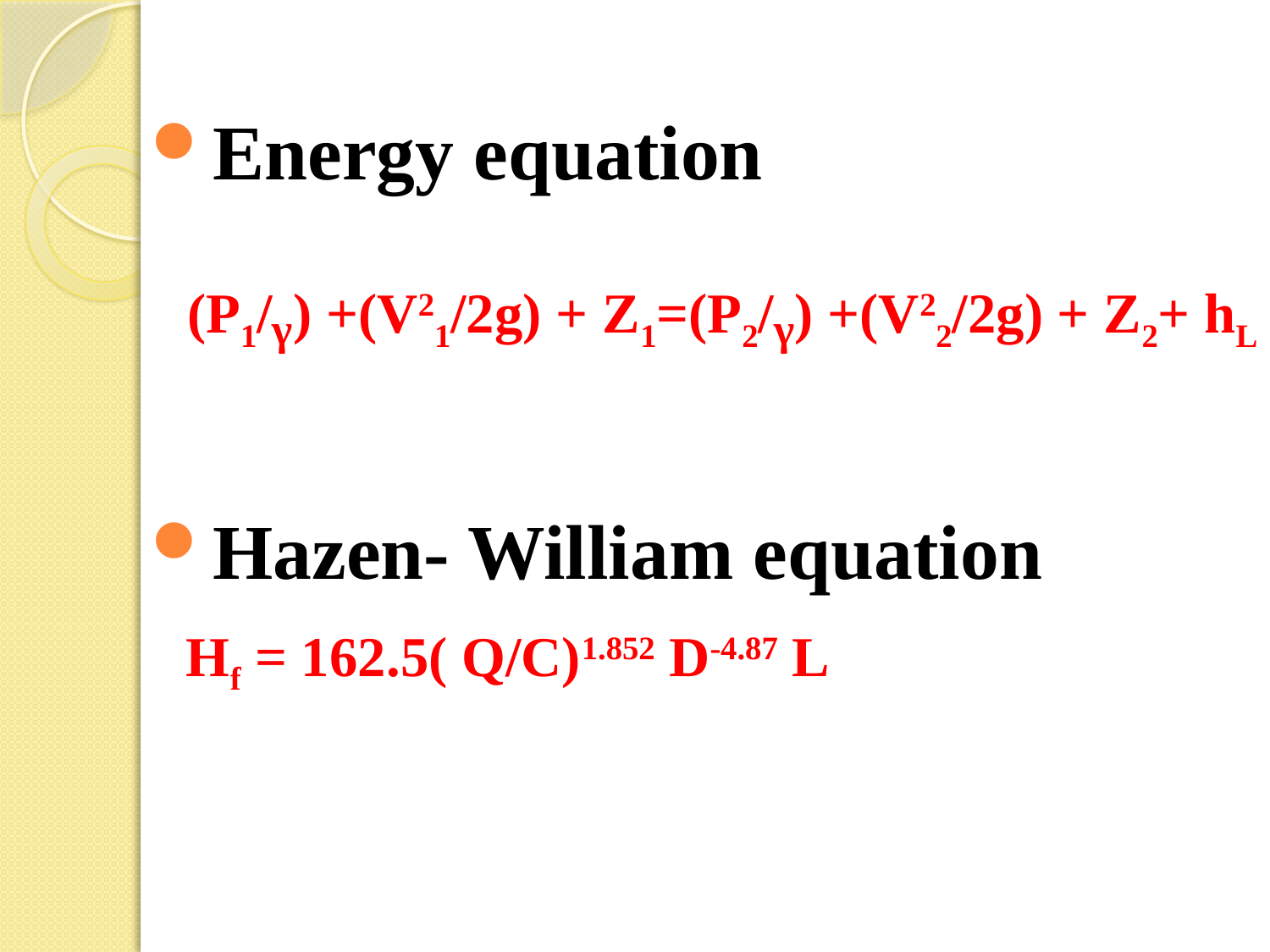

Energy equation
(P1/ᵞ) +(V21/2g) + Z1=(P2/ᵞ) +(V22/2g) + Z2+ hL

Hazen- William equation
  Hf = 162.5( Q/C)1.852 D-4.87 L